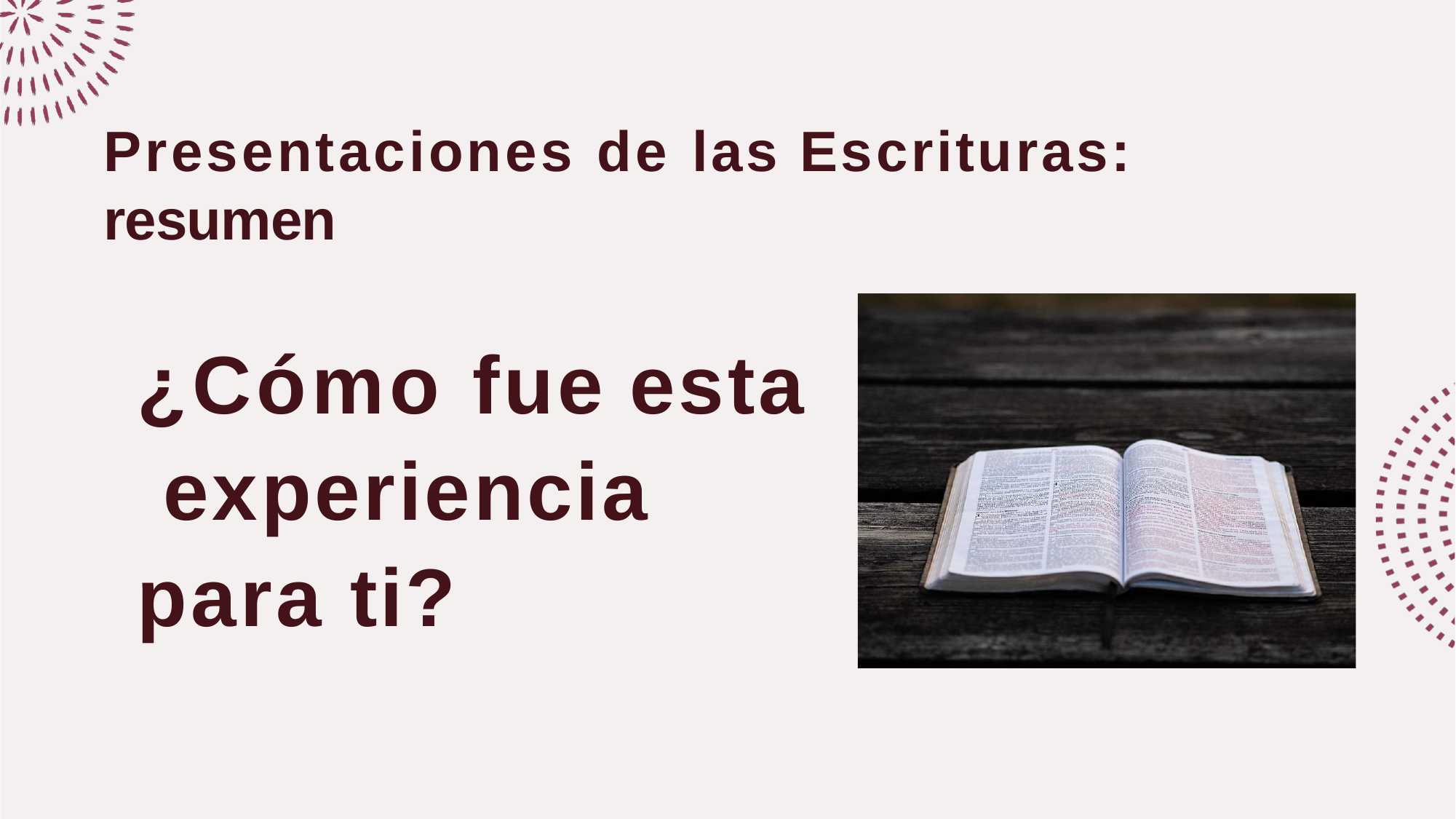

Presentaciones de las Escrituras: resumen

¿Cómo fue esta  experiencia  para ti?